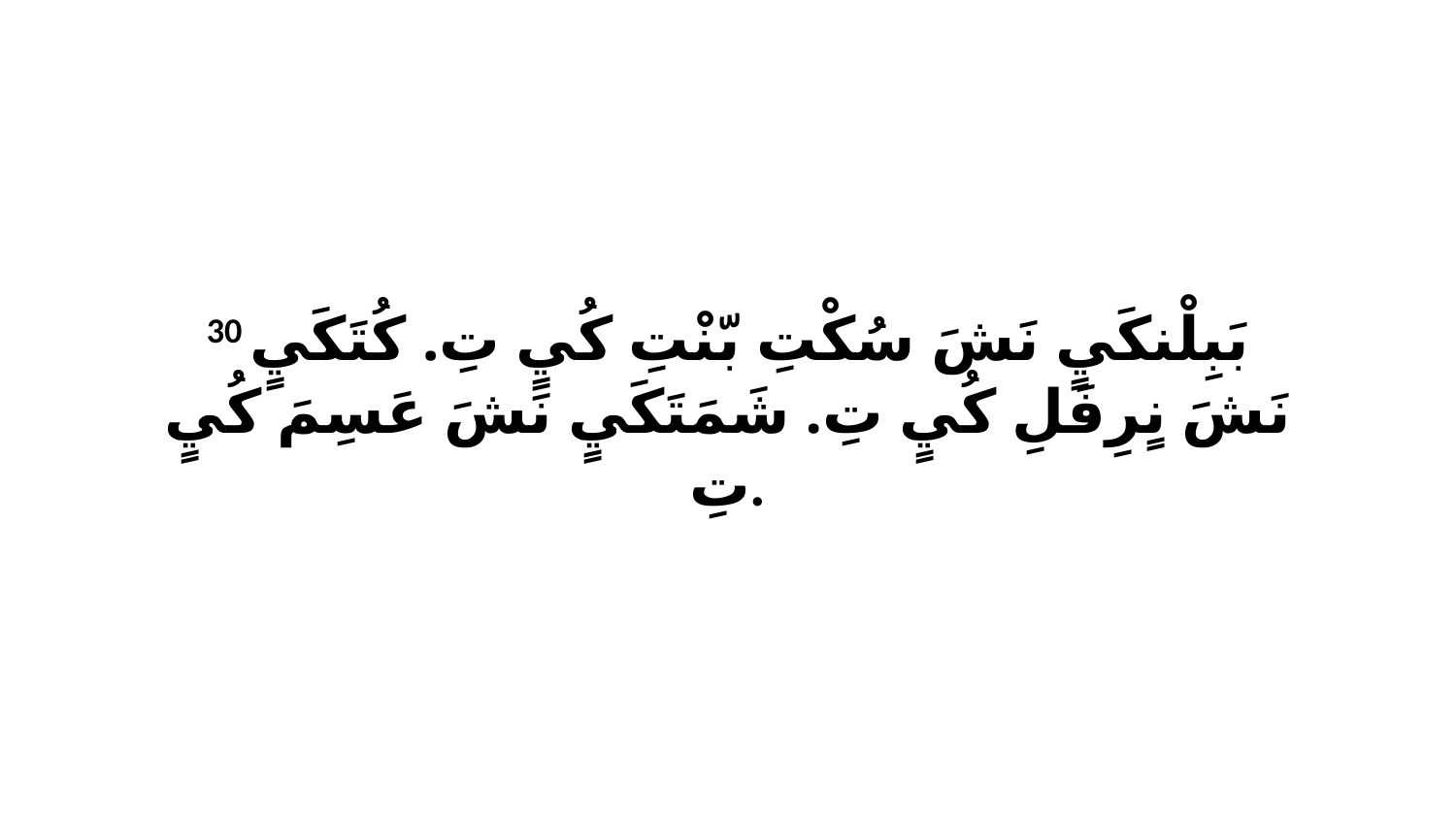

30 بَبِلْنكَيٍ نَشَ سُكْتِ بّنْتِ كُيٍ تِ. كُتَكَيٍ نَشَ نٍرِفَلِ كُيٍ تِ. شَمَتَكَيٍ نَشَ عَسِمَ كُيٍ تِ.